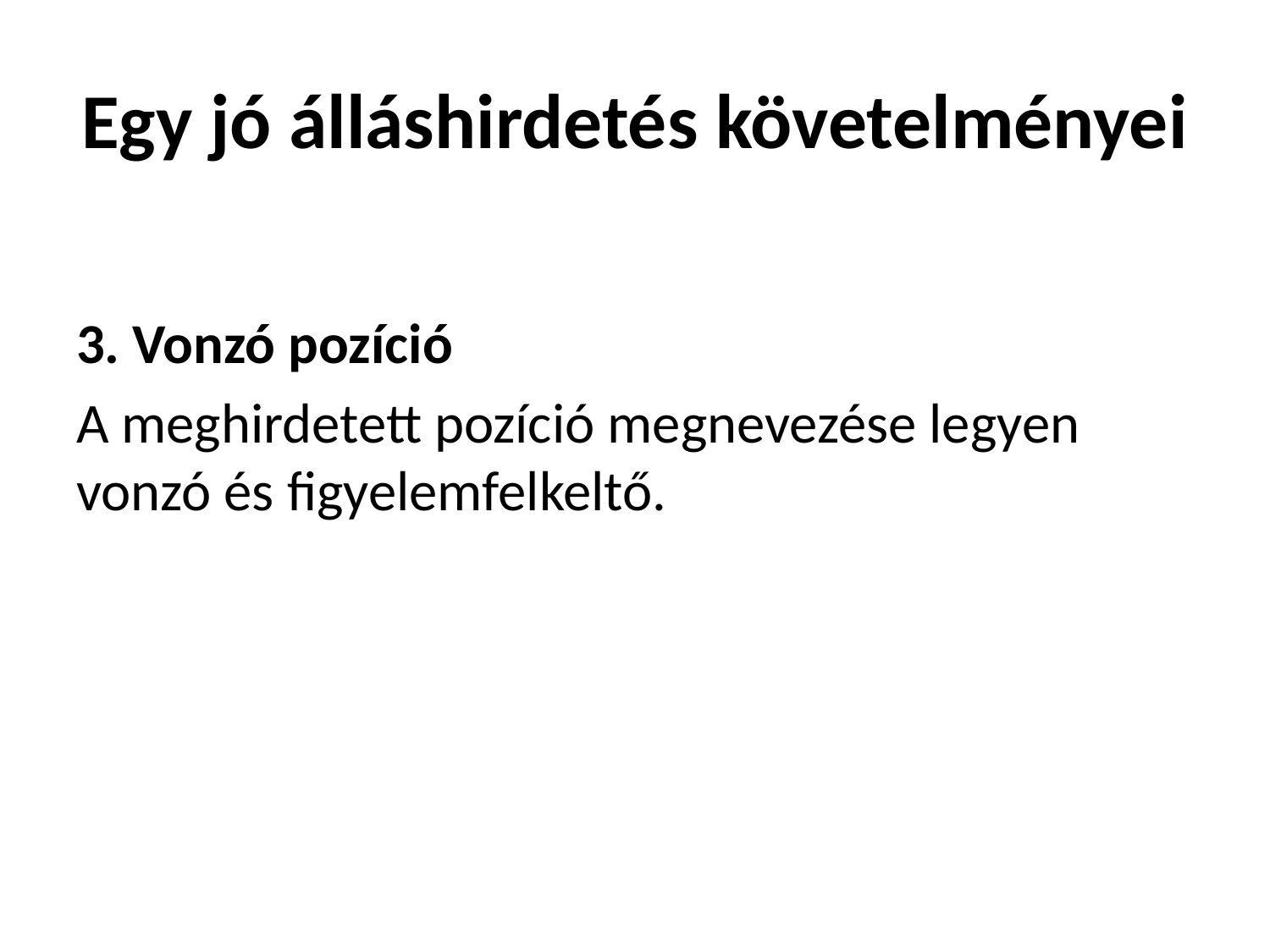

# Egy jó álláshirdetés követelményei

3. Vonzó pozíció
A meghirdetett pozíció megnevezése legyen vonzó és figyelemfelkeltő.